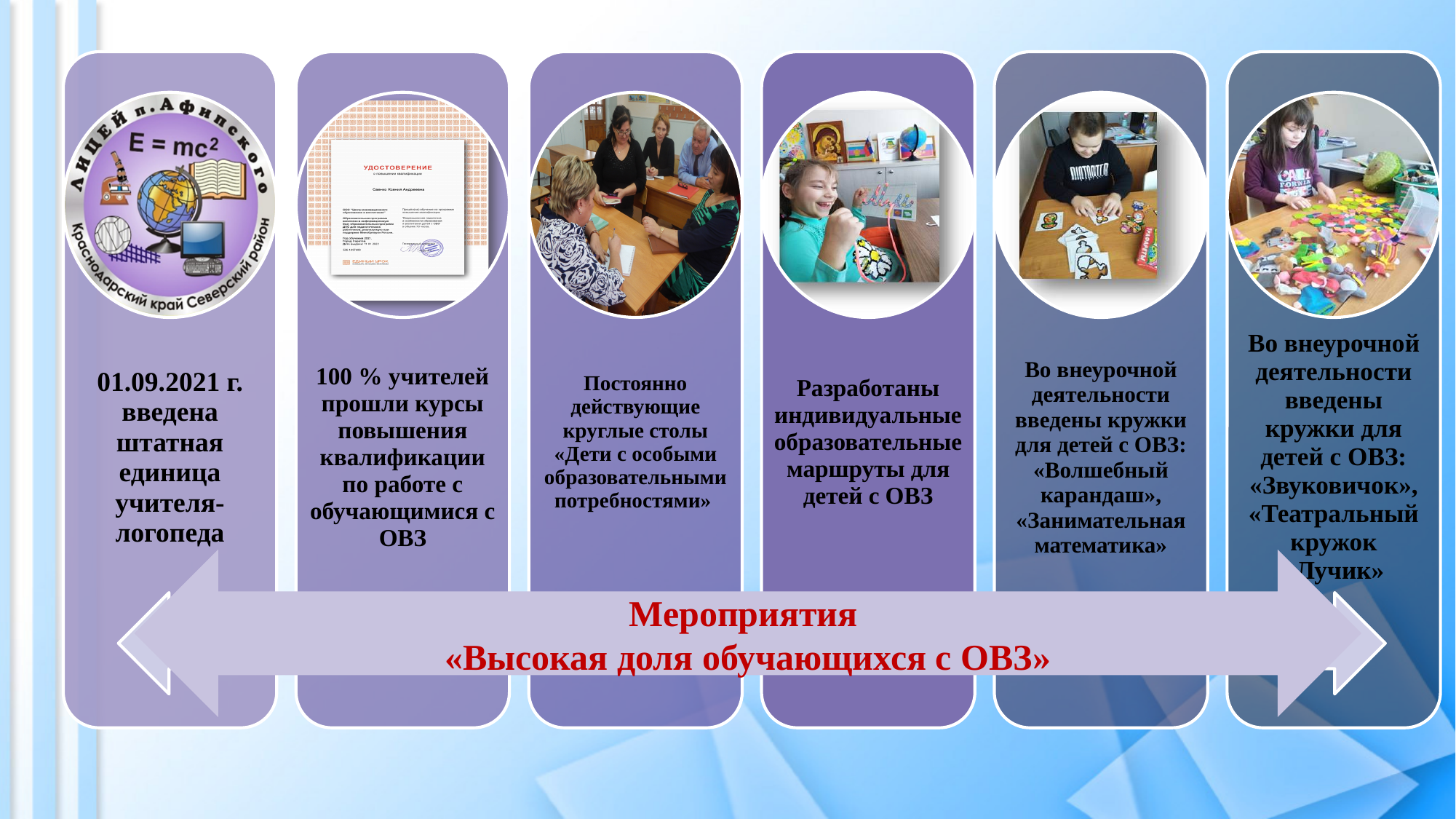

01.09.2021 г. введена штатная единица учителя-логопеда
100 % учителей прошли курсы повышения квалификации по работе с обучающимися с ОВЗ
Во внеурочной деятельности введены кружки для детей с ОВЗ:
«Волшебный карандаш», «Занимательная математика»
Разработаны индивидуальные образовательные маршруты для детей с ОВЗ
Постоянно действующие круглые столы «Дети с особыми образовательными потребностями»
Во внеурочной деятельности введены кружки для детей с ОВЗ:
«Звуковичок», «Театральный кружок «Лучик»
Мероприятия
«Высокая доля обучающихся с ОВЗ»